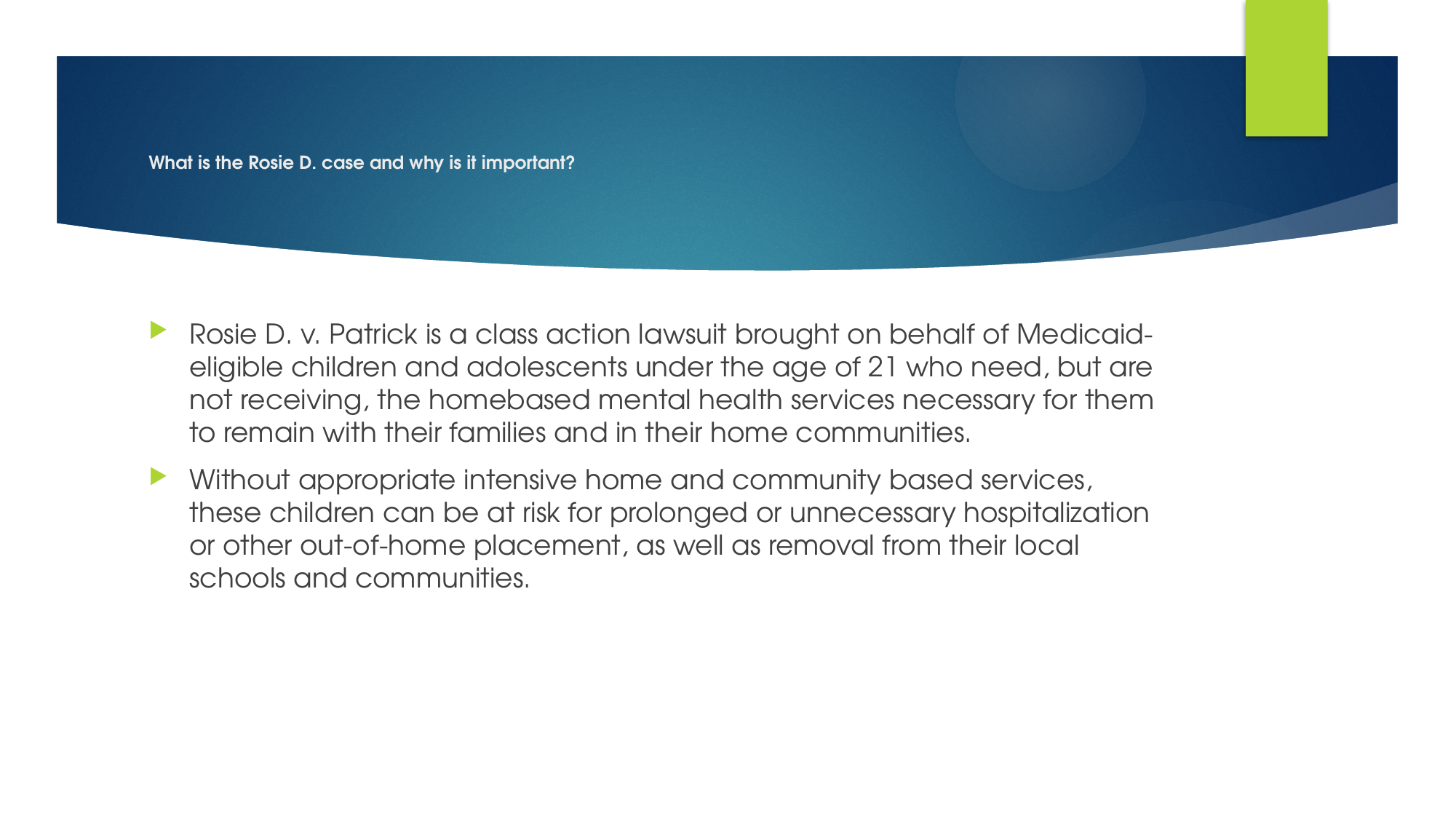

# What is the Rosie D. case and why is it important?
Rosie D. v. Patrick is a class action lawsuit brought on behalf of Medicaid-eligible children and adolescents under the age of 21 who need, but are not receiving, the homebased mental health services necessary for them to remain with their families and in their home communities.
Without appropriate intensive home and community based services, these children can be at risk for prolonged or unnecessary hospitalization or other out-of-home placement, as well as removal from their local schools and communities.